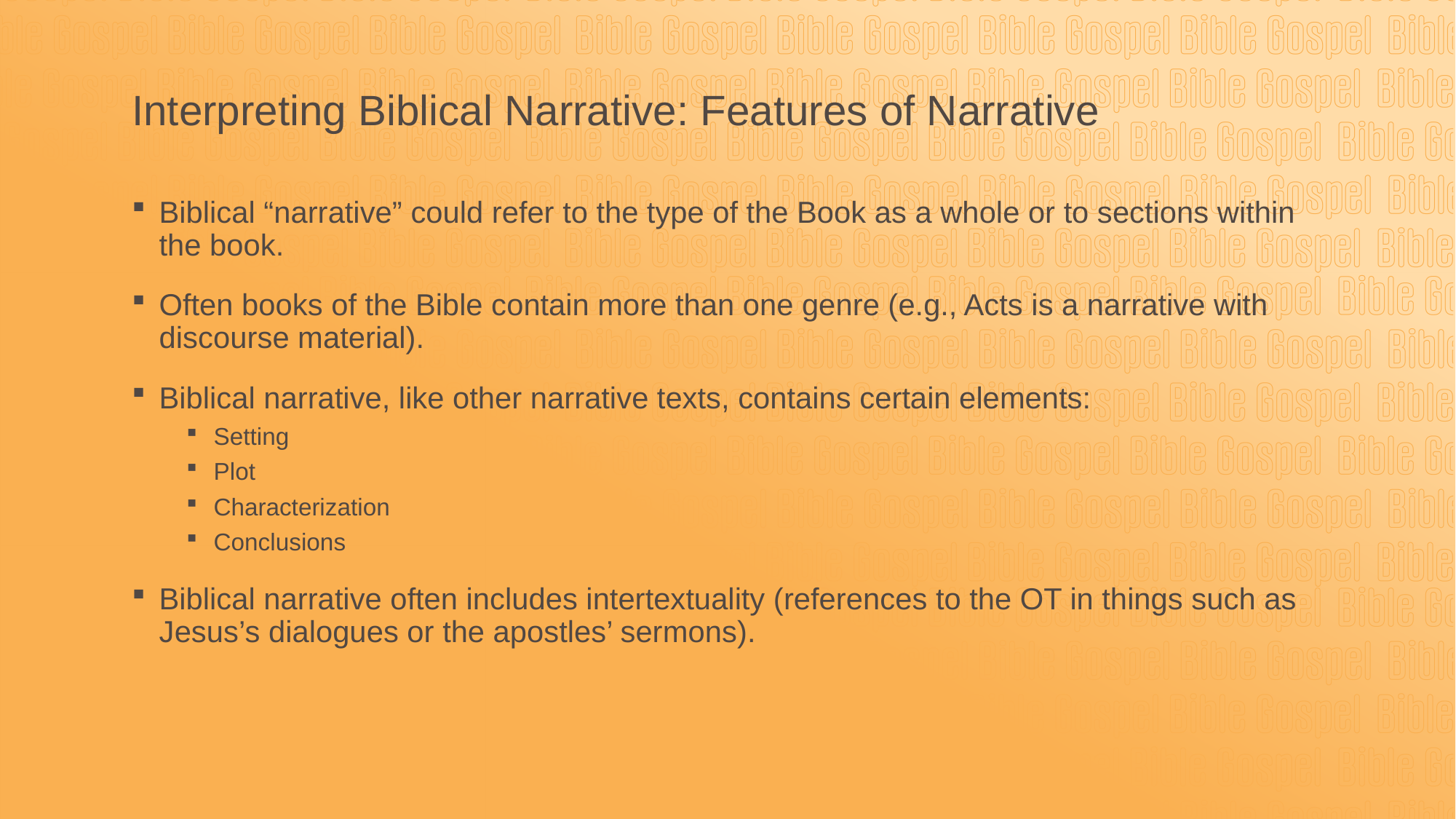

# Interpreting Biblical Narrative: Features of Narrative
Biblical “narrative” could refer to the type of the Book as a whole or to sections within the book.
Often books of the Bible contain more than one genre (e.g., Acts is a narrative with discourse material).
Biblical narrative, like other narrative texts, contains certain elements:
Setting
Plot
Characterization
Conclusions
Biblical narrative often includes intertextuality (references to the OT in things such as Jesus’s dialogues or the apostles’ sermons).